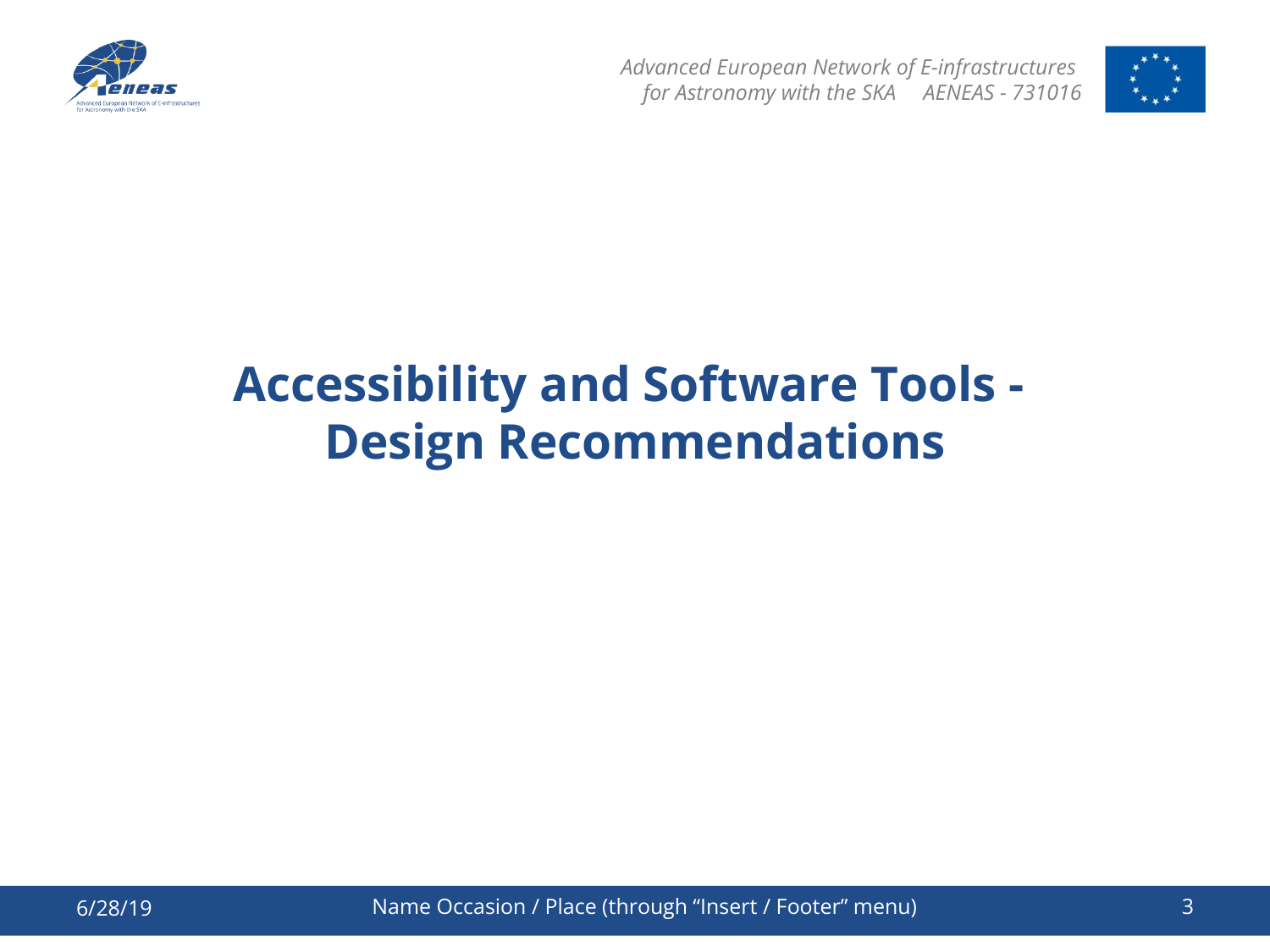

Accessibility and Software Tools -
Design Recommendations
6/28/19
Name Occasion / Place (through “Insert / Footer” menu)
3